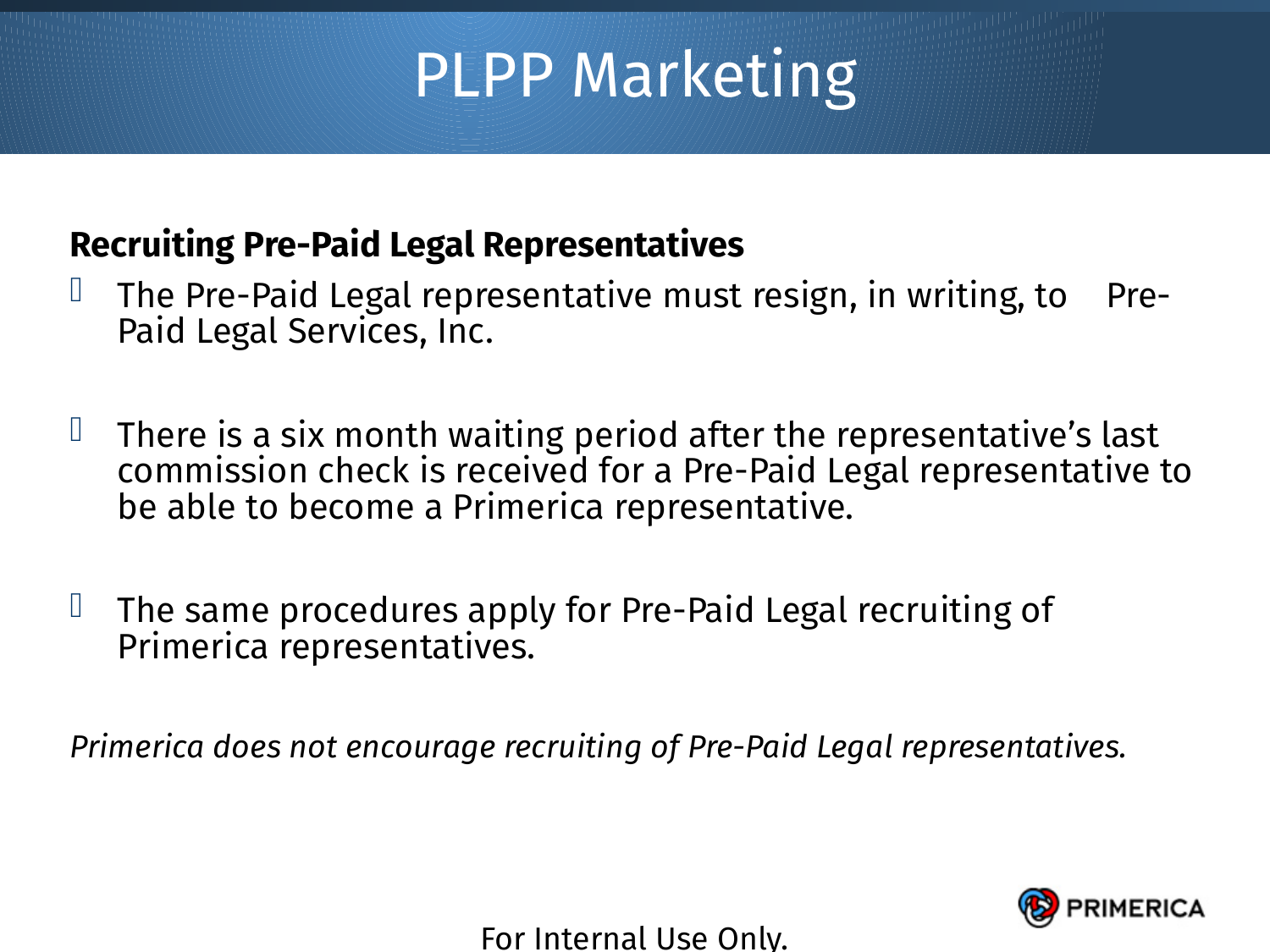

PLPP Marketing
Recruiting Pre-Paid Legal Representatives
The Pre-Paid Legal representative must resign, in writing, to    Pre-Paid Legal Services, Inc.

There is a six month waiting period after the representative’s last commission check is received for a Pre-Paid Legal representative to be able to become a Primerica representative.

The same procedures apply for Pre-Paid Legal recruiting of Primerica representatives.

Primerica does not encourage recruiting of Pre-Paid Legal representatives.